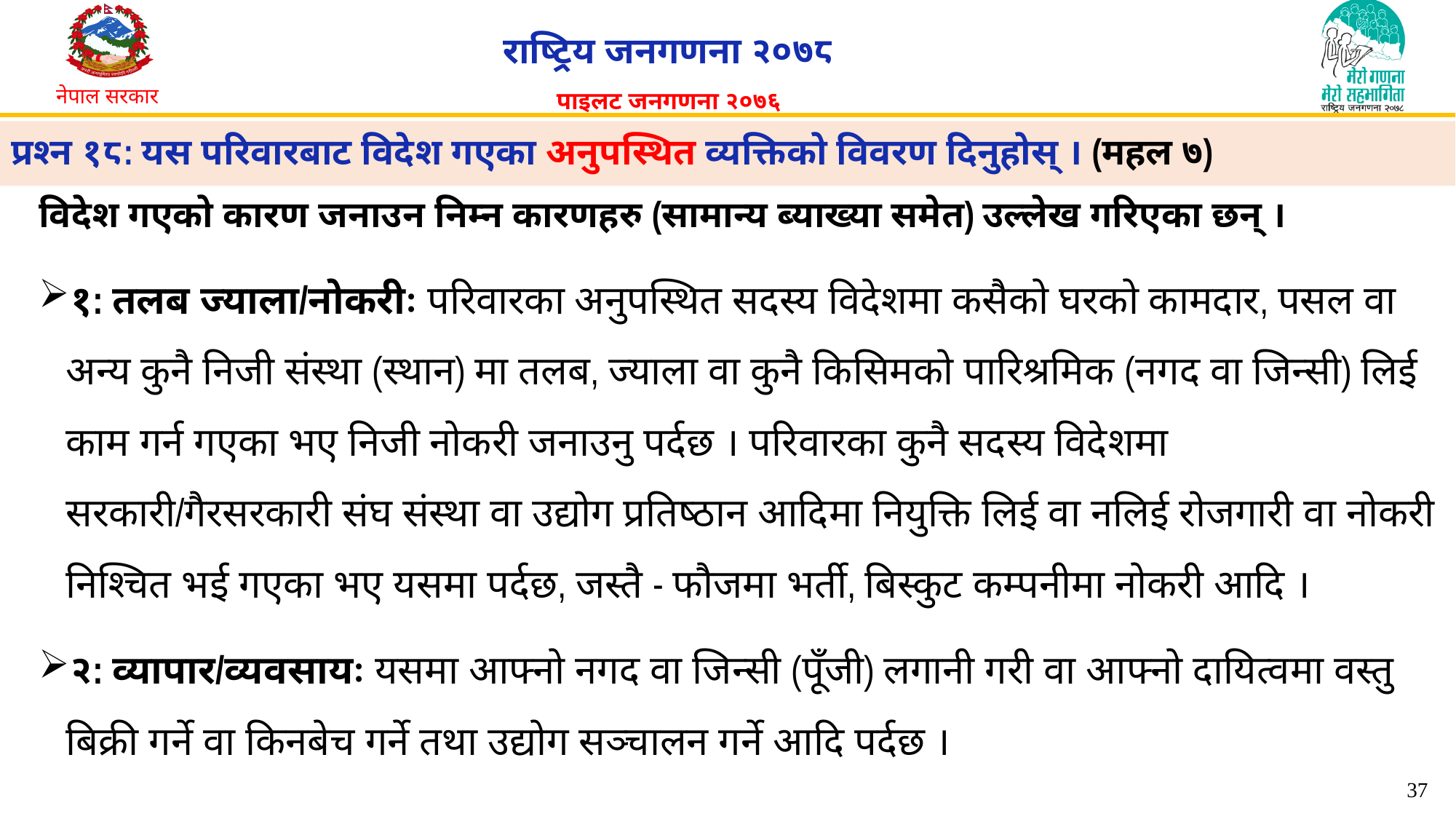

# प्रश्न १८: यस परिवारबाट विदेश गएका अनुपस्थित व्यक्तिको विवरण दिनुहोस् । (महल ७)
विदेश गएको कारण जनाउन निम्न कारणहरु (सामान्य ब्याख्या समेत) उल्लेख गरिएका छन् ।
१: तलब ज्याला/नोकरीः परिवारका अनुपस्थित सदस्य विदेशमा कसैको घरको कामदार, पसल वा अन्य कुनै निजी संस्था (स्थान) मा तलब, ज्याला वा कुनै किसिमको पारिश्रमिक (नगद वा जिन्सी) लिई काम गर्न गएका भए निजी नोकरी जनाउनु पर्दछ । परिवारका कुनै सदस्य विदेशमा सरकारी/गैरसरकारी संघ संस्था वा उद्योग प्रतिष्ठान आदिमा नियुक्ति लिई वा नलिई रोजगारी वा नोकरी निश्चित भई गएका भए यसमा पर्दछ, जस्तै - फौजमा भर्ती, बिस्कुट कम्पनीमा नोकरी आदि ।
२: व्यापार/व्यवसायः यसमा आफ्नो नगद वा जिन्सी (पूँजी) लगानी गरी वा आफ्नो दायित्वमा वस्तु बिक्री गर्ने वा किनबेच गर्ने तथा उद्योग सञ्चालन गर्ने आदि पर्दछ ।
37